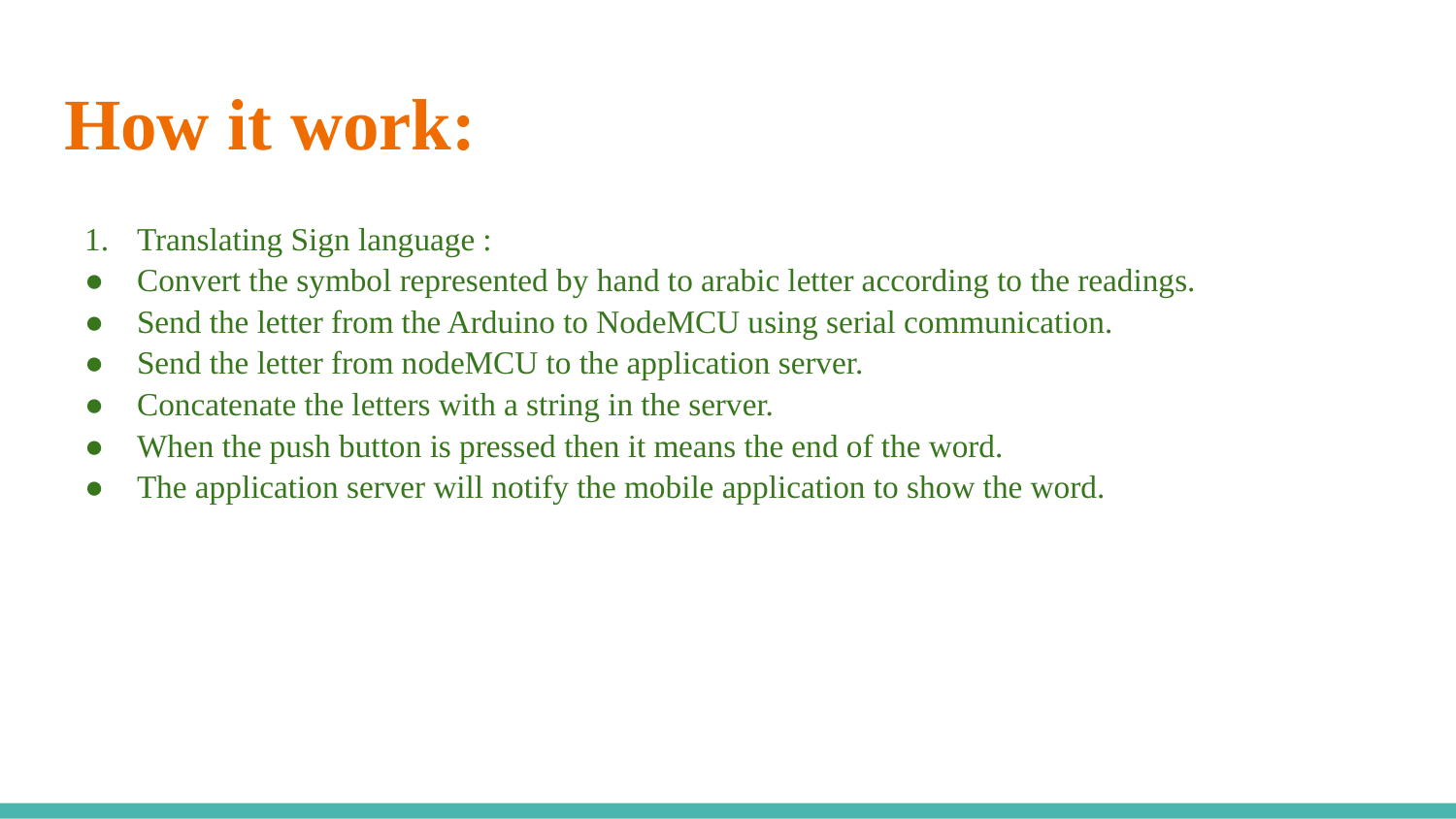

# How it work:
Translating Sign language :
Convert the symbol represented by hand to arabic letter according to the readings.
Send the letter from the Arduino to NodeMCU using serial communication.
Send the letter from nodeMCU to the application server.
Concatenate the letters with a string in the server.
When the push button is pressed then it means the end of the word.
The application server will notify the mobile application to show the word.